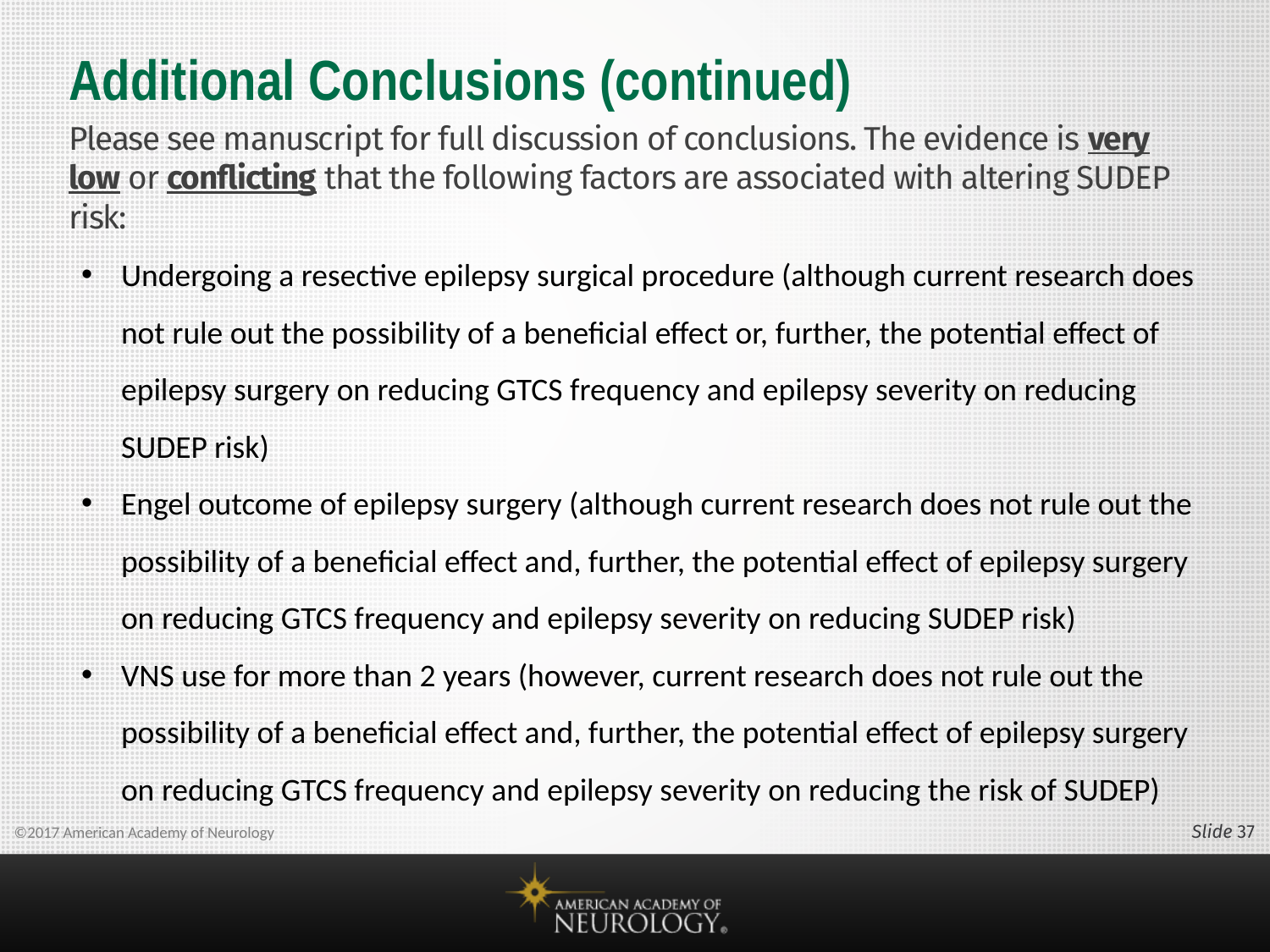

# Additional Conclusions (continued)
Please see manuscript for full discussion of conclusions. The evidence is very low or conflicting that the following factors are associated with altering SUDEP risk:

Undergoing a resective epilepsy surgical procedure (although current research does not rule out the possibility of a beneficial effect or, further, the potential effect of epilepsy surgery on reducing GTCS frequency and epilepsy severity on reducing SUDEP risk)
Engel outcome of epilepsy surgery (although current research does not rule out the possibility of a beneficial effect and, further, the potential effect of epilepsy surgery on reducing GTCS frequency and epilepsy severity on reducing SUDEP risk)
VNS use for more than 2 years (however, current research does not rule out the possibility of a beneficial effect and, further, the potential effect of epilepsy surgery on reducing GTCS frequency and epilepsy severity on reducing the risk of SUDEP)
Slide 37